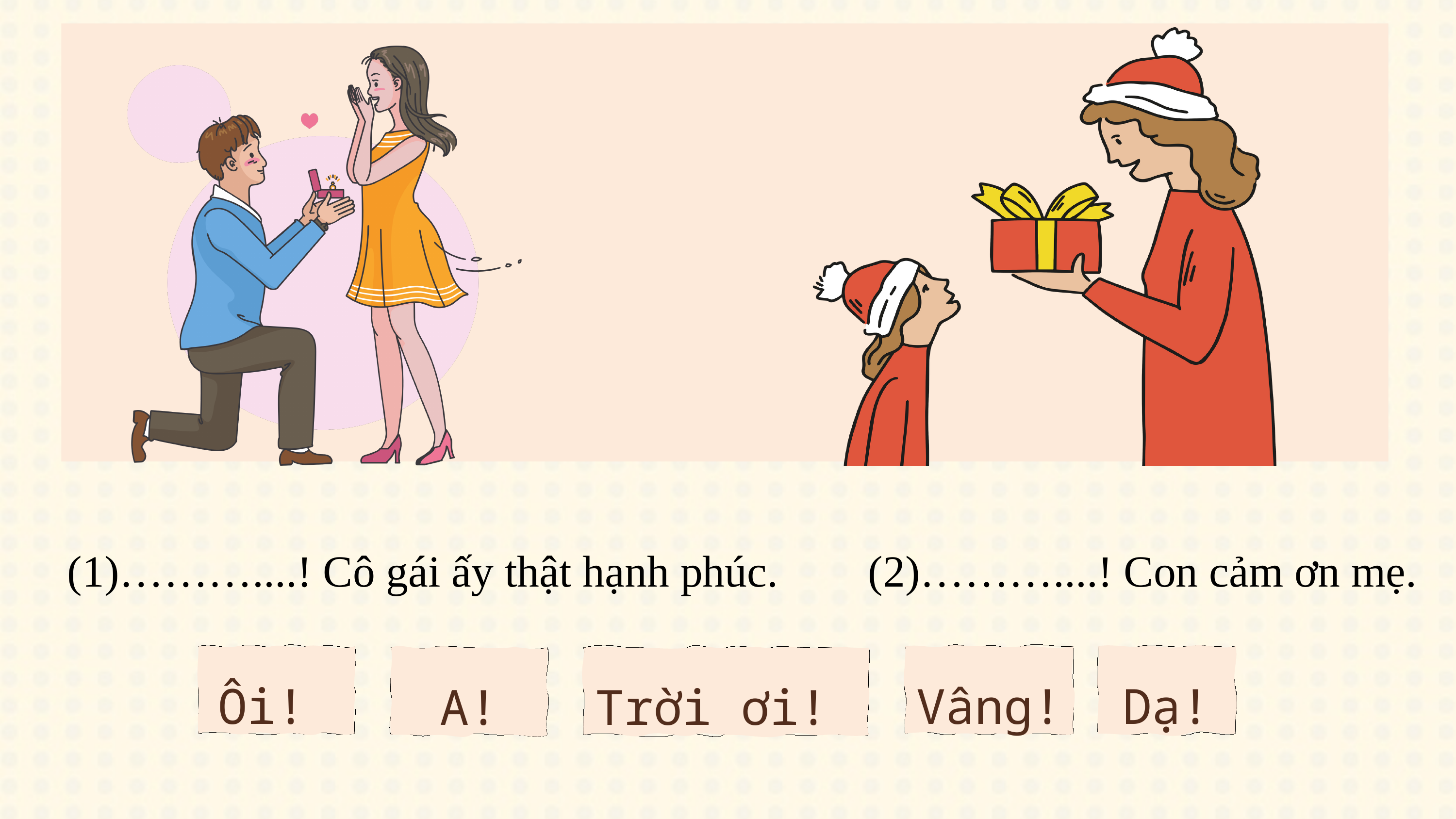

(1)………....! Cô gái ấy thật hạnh phúc.
(2)………....! Con cảm ơn mẹ.
Ôi!
Dạ!
Vâng!
A!
Trời ơi!